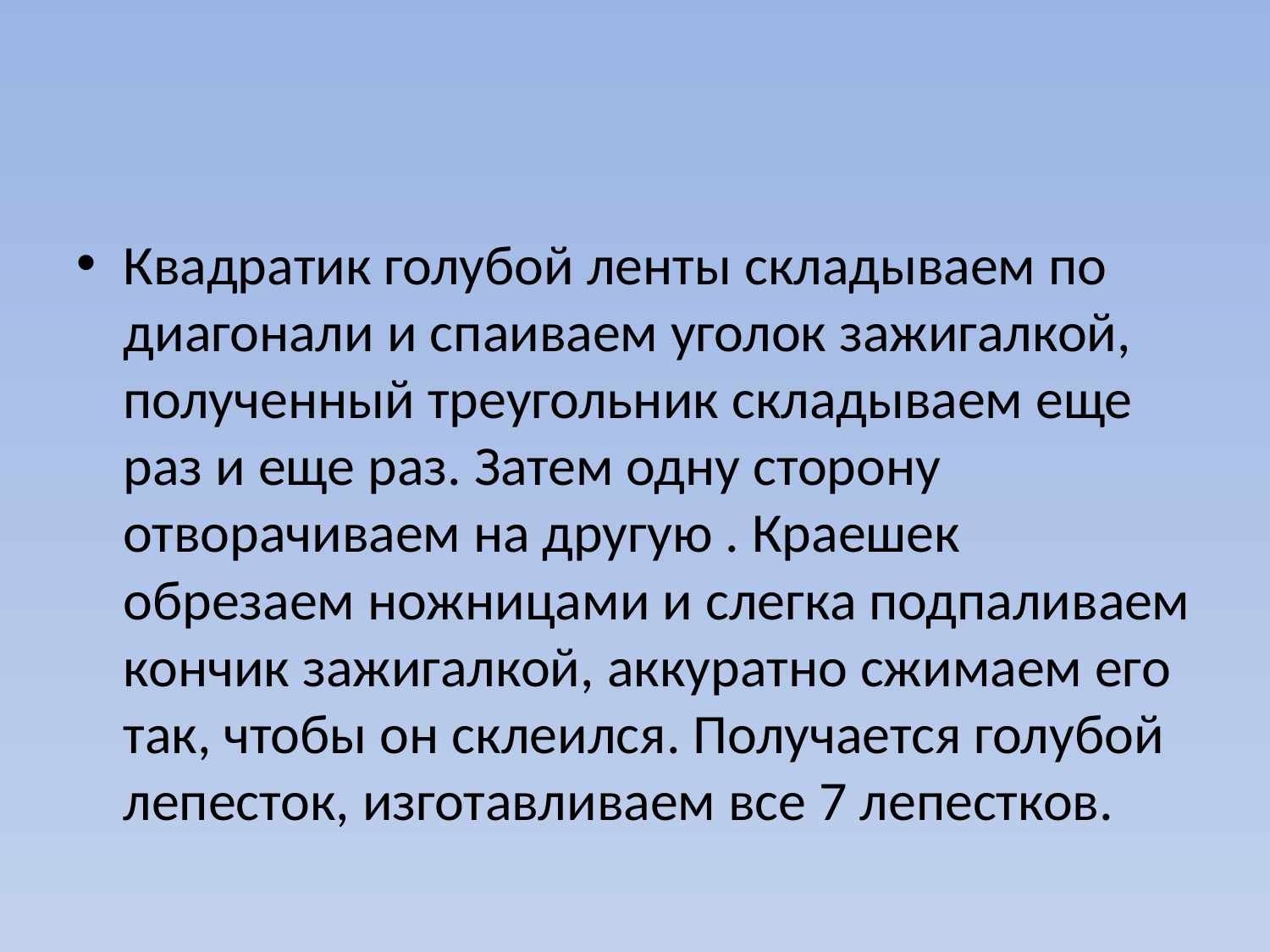

#
Квадратик голубой ленты складываем по диагонали и спаиваем уголок зажигалкой, полученный треугольник складываем еще раз и еще раз. Затем одну сторону отворачиваем на другую . Краешек обрезаем ножницами и слегка подпаливаем кончик зажигалкой, аккуратно сжимаем его так, чтобы он склеился. Получается голубой лепесток, изготавливаем все 7 лепестков.